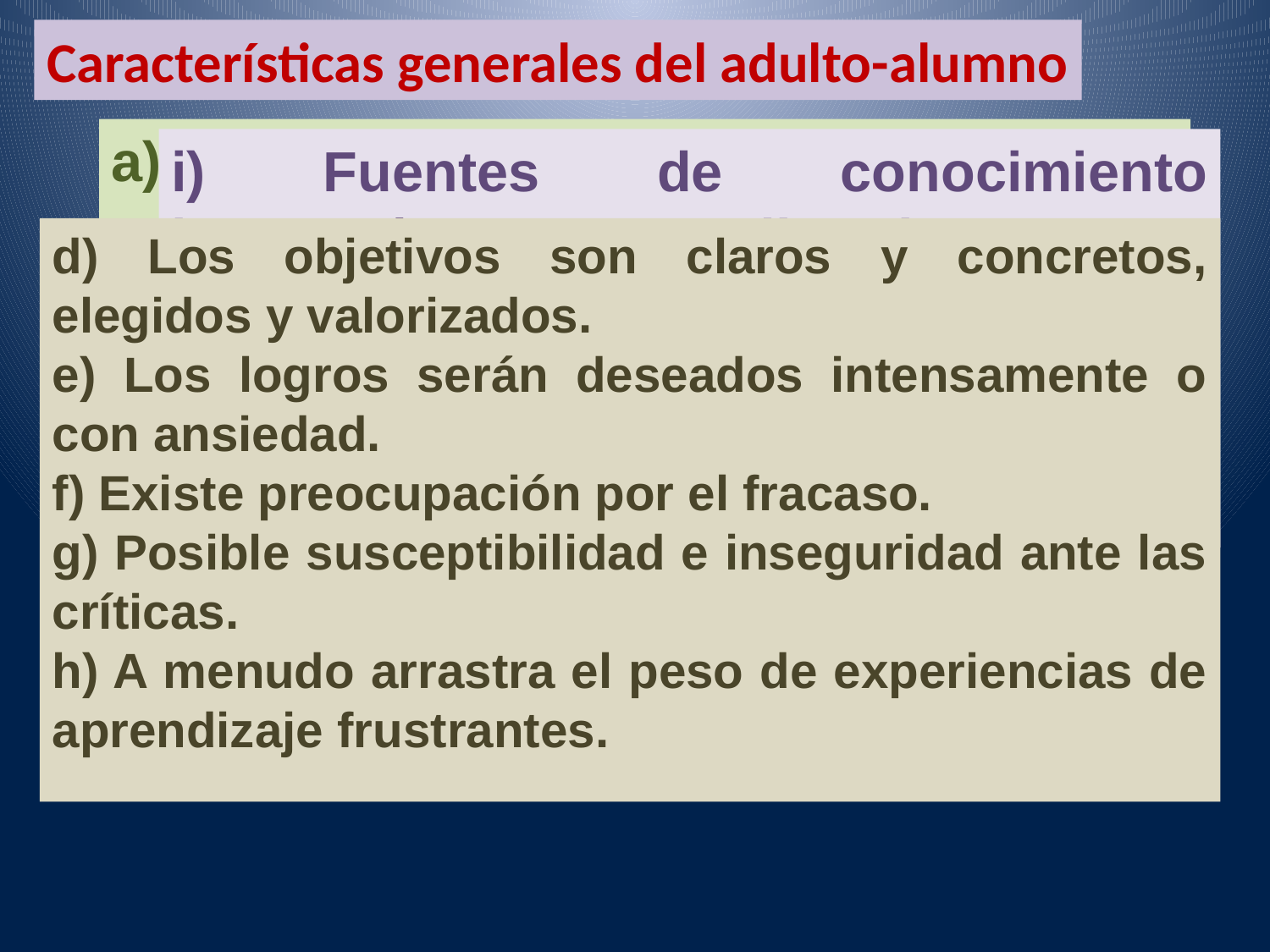

Características generales del adulto-alumno
a) Forman grupos heterogéneos en: edad, intereses, motivación, experiencia y aspiración.
b) El papel de estudiante es marginal o provisional.
c) El interés gira en torno al bienestar, el ascenso laboral o la autoestima.

i) Fuentes de conocimiento heterogéneas, contradictorias.
j) Mayor concentración en clase.
k) Con mecanismos de compensación para superar las deficiencias y recursos de experiencia.
d) Los objetivos son claros y concretos, elegidos y valorizados.
e) Los logros serán deseados intensamente o con ansiedad.
f) Existe preocupación por el fracaso.
g) Posible susceptibilidad e inseguridad ante las críticas.
h) A menudo arrastra el peso de experiencias de aprendizaje frustrantes.